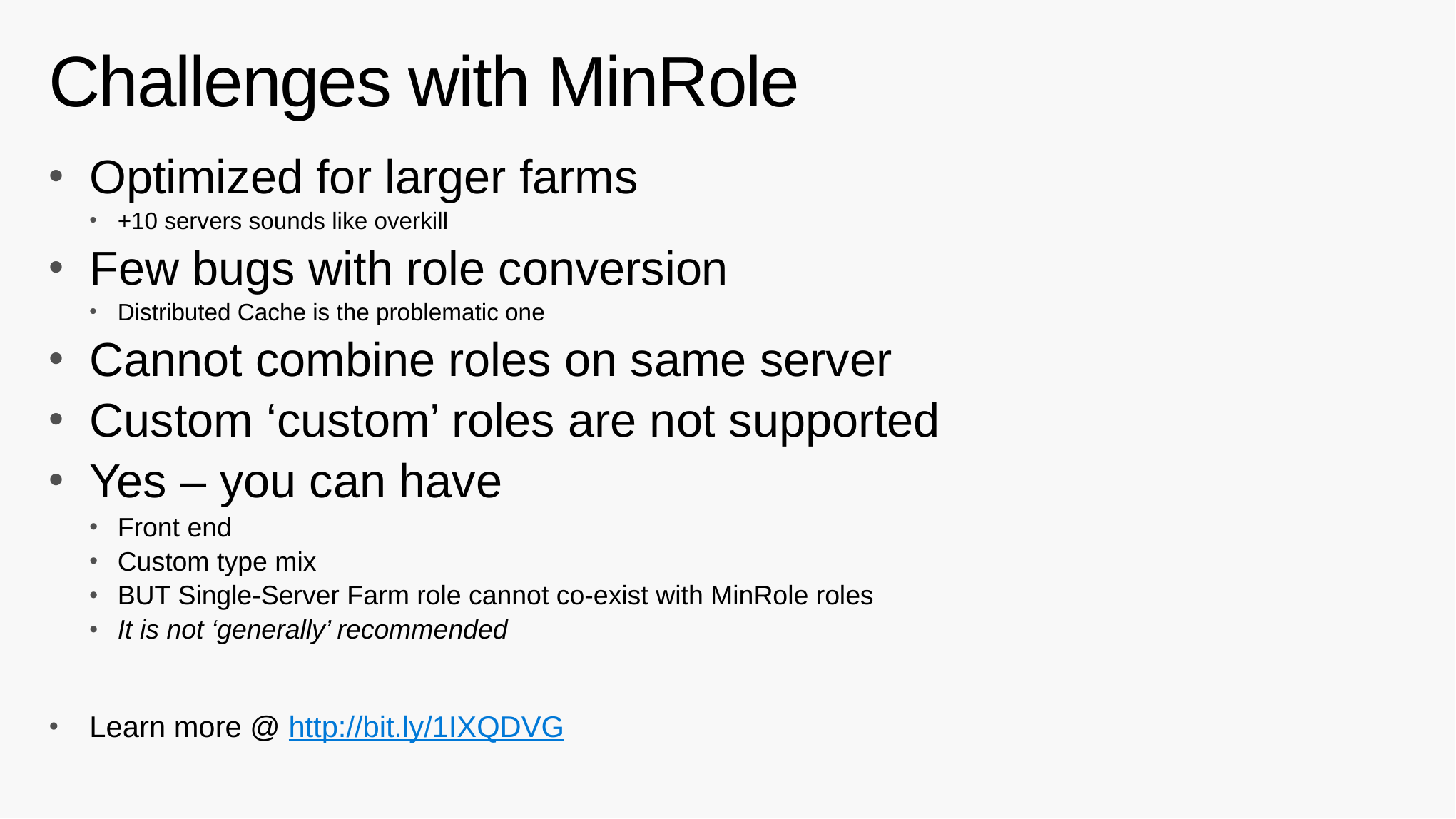

# Challenges with MinRole
Optimized for larger farms
+10 servers sounds like overkill
Few bugs with role conversion
Distributed Cache is the problematic one
Cannot combine roles on same server
Custom ‘custom’ roles are not supported
Yes – you can have
Front end
Custom type mix
BUT Single-Server Farm role cannot co-exist with MinRole roles
It is not ‘generally’ recommended

Learn more @ http://bit.ly/1IXQDVG